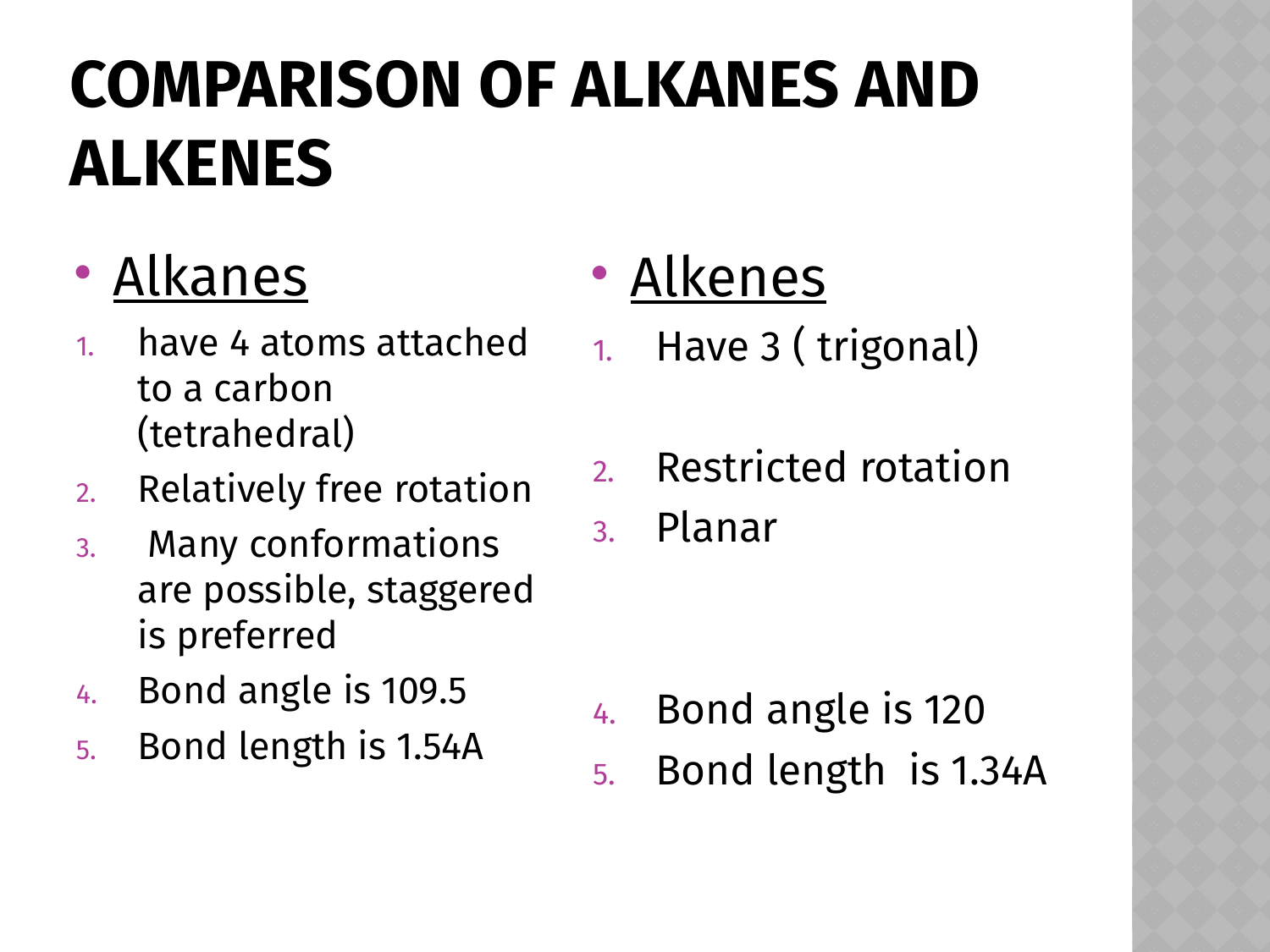

# Comparison of alkanes and alkenes
Alkanes
have 4 atoms attached to a carbon (tetrahedral)
Relatively free rotation
 Many conformations are possible, staggered is preferred
Bond angle is 109.5
Bond length is 1.54A
Alkenes
Have 3 ( trigonal)

Restricted rotation
Planar

Bond angle is 120
Bond length  is 1.34A